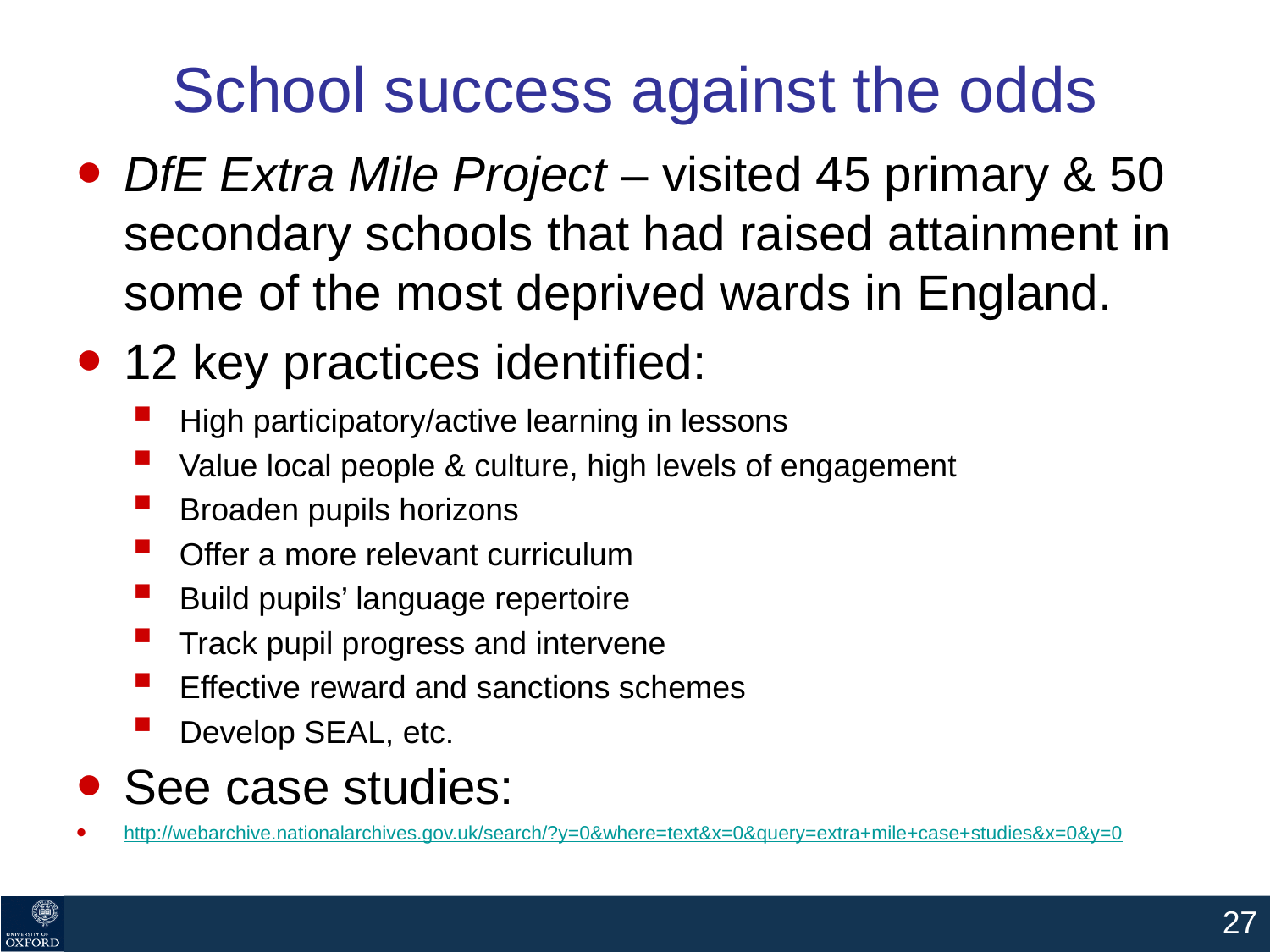

# School success against the odds
DfE Extra Mile Project – visited 45 primary & 50 secondary schools that had raised attainment in some of the most deprived wards in England.
12 key practices identified:
High participatory/active learning in lessons
Value local people & culture, high levels of engagement
Broaden pupils horizons
Offer a more relevant curriculum
Build pupils’ language repertoire
Track pupil progress and intervene
Effective reward and sanctions schemes
Develop SEAL, etc.
See case studies:
http://webarchive.nationalarchives.gov.uk/search/?y=0&where=text&x=0&query=extra+mile+case+studies&x=0&y=0